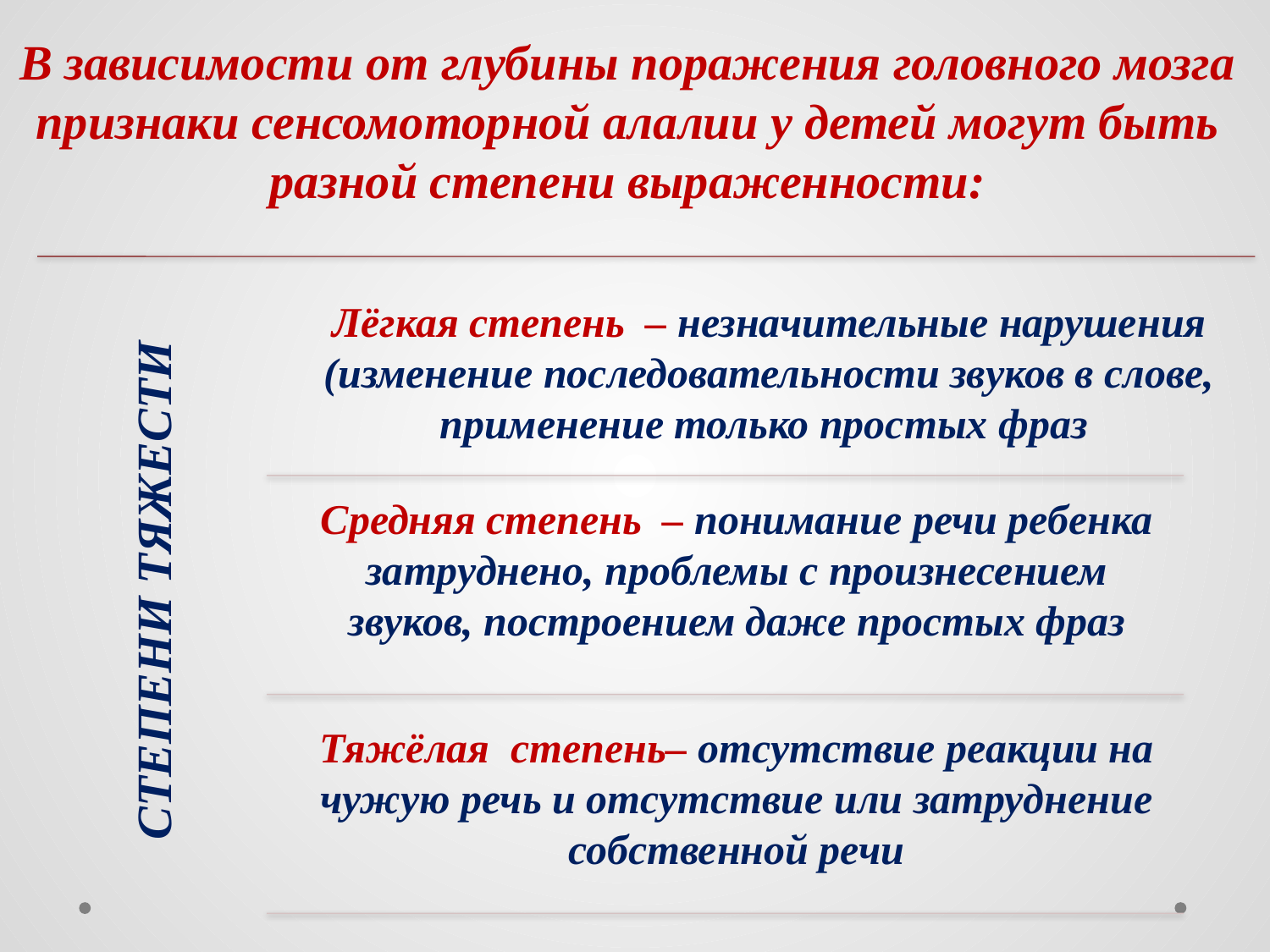

В зависимости от глубины поражения головного мозга признаки сенсомоторной алалии у детей могут быть разной степени выраженности:
СТЕПЕНИ ТЯЖЕСТИ
Лёгкая степень  – незначительные нарушения (изменение последовательности звуков в слове, применение только простых фраз
Средняя степень  – понимание речи ребенка затруднено, проблемы с произнесением звуков, построением даже простых фраз

Тяжёлая  степень– отсутствие реакции на чужую речь и отсутствие или затруднение собственной речи